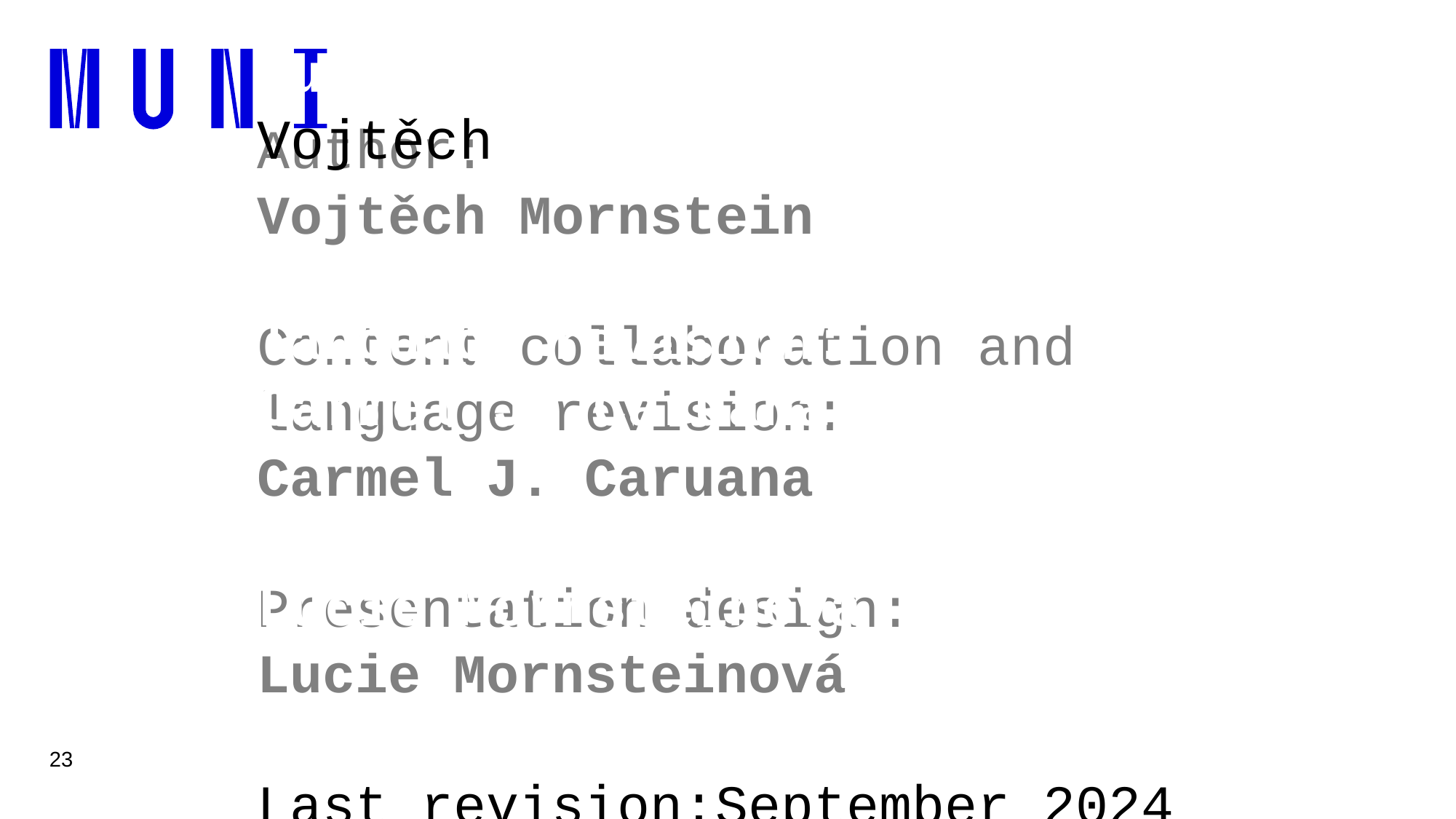

# Author: Vojtěch Mornstein Content collaboration and language revision: Carmel J. Caruana Presentation design: Lucie Mornsteinová Last revision:December 2018
Author:
Vojtěch Mornstein
Content collaboration and language revision:
Carmel J. Caruana
Presentation design:
Lucie Mornsteinová
Last revision:September 2024
23